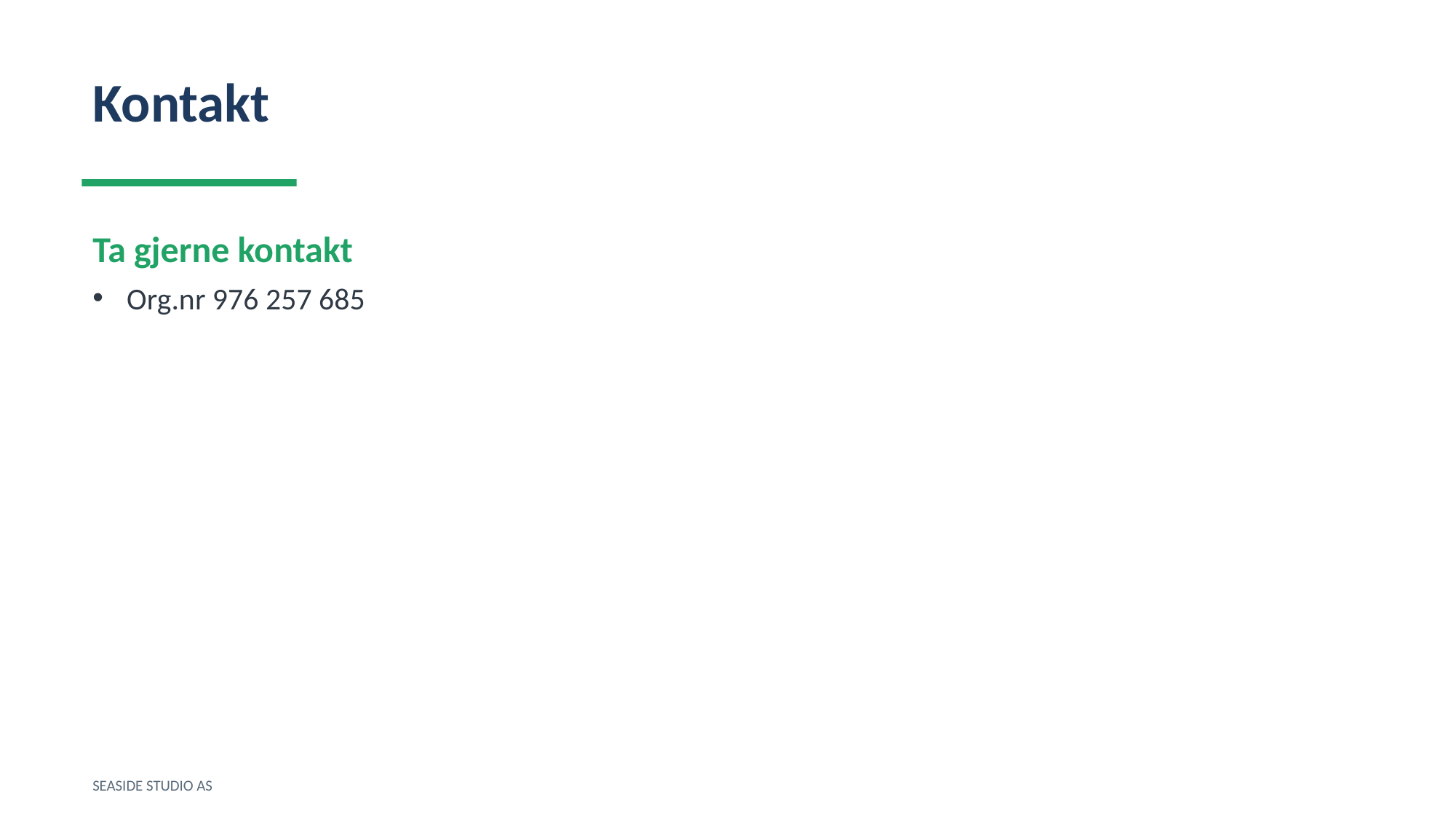

Kontakt

Ta gjerne kontakt
Org.nr 976 257 685
SEASIDE STUDIO AS